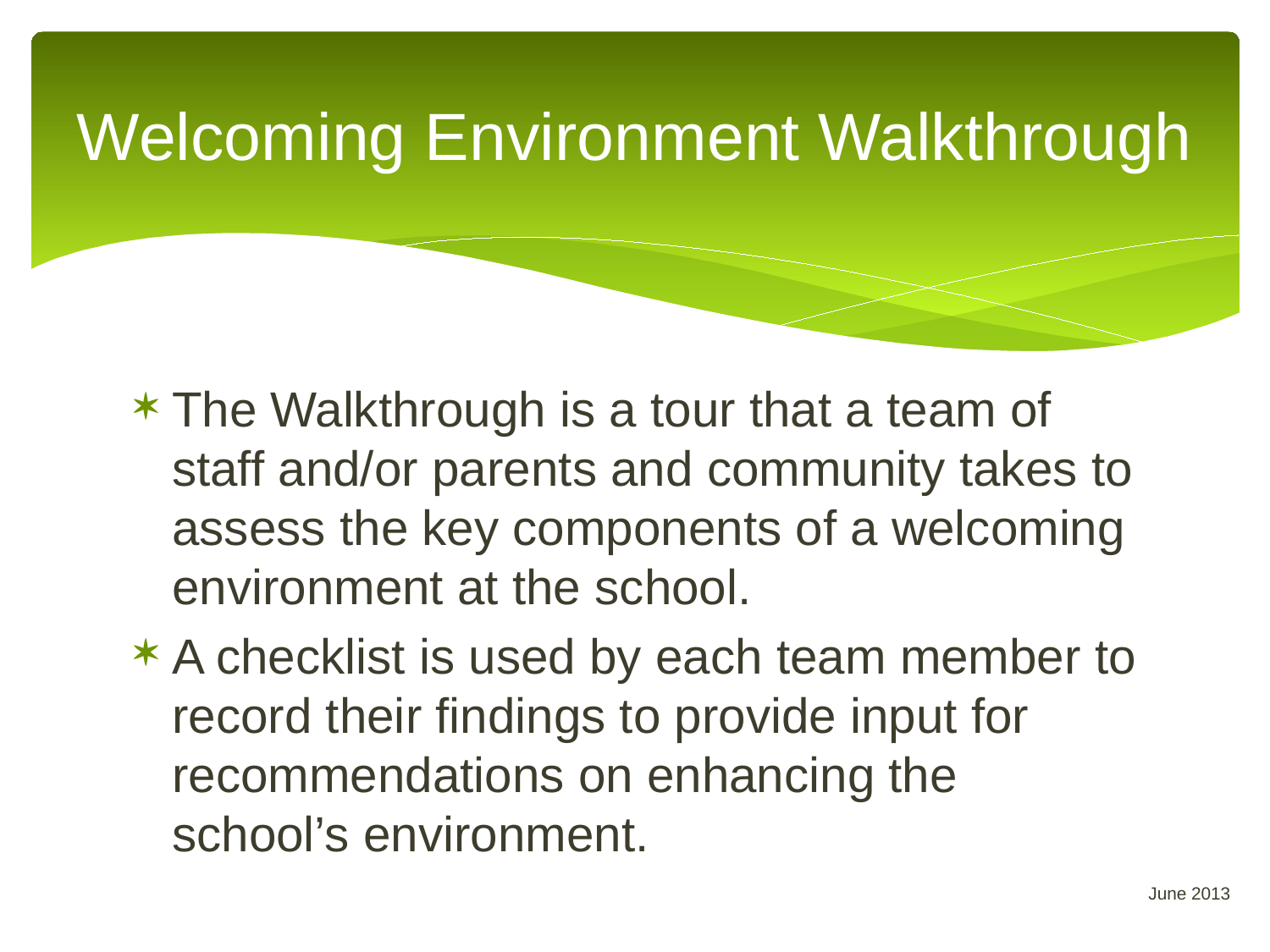

# Welcoming Environment Walkthrough
The Walkthrough is a tour that a team of staff and/or parents and community takes to assess the key components of a welcoming environment at the school.
A checklist is used by each team member to record their findings to provide input for recommendations on enhancing the school’s environment.
June 2013